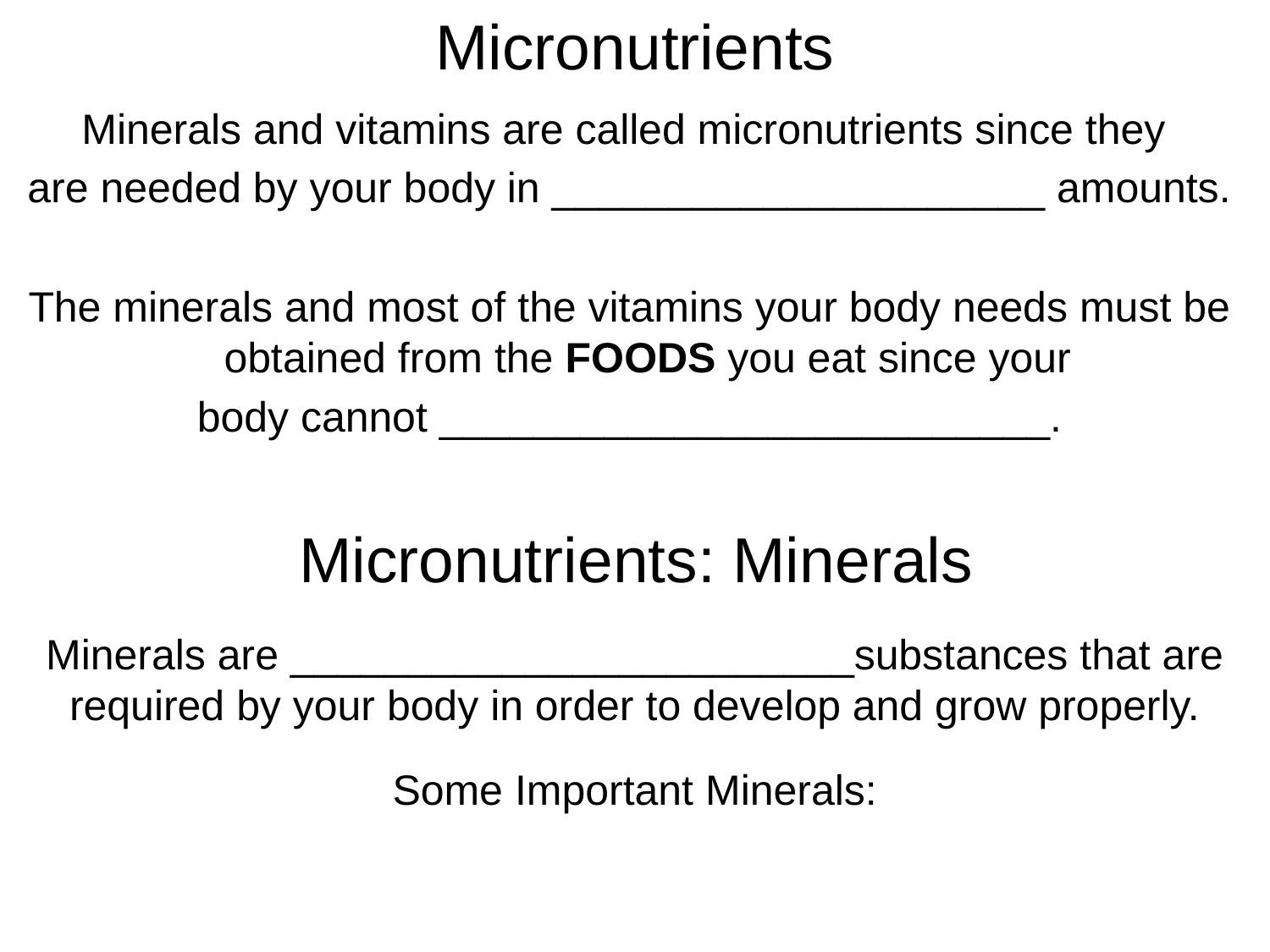

# Micronutrients
Minerals and vitamins are called micronutrients since they
are needed by your body in _____________________ amounts.

The minerals and most of the vitamins your body needs must be obtained from the FOODS you eat since your
body cannot __________________________.
Micronutrients: Minerals
Minerals are ________________________substances that are required by your body in order to develop and grow properly.

Some Important Minerals: